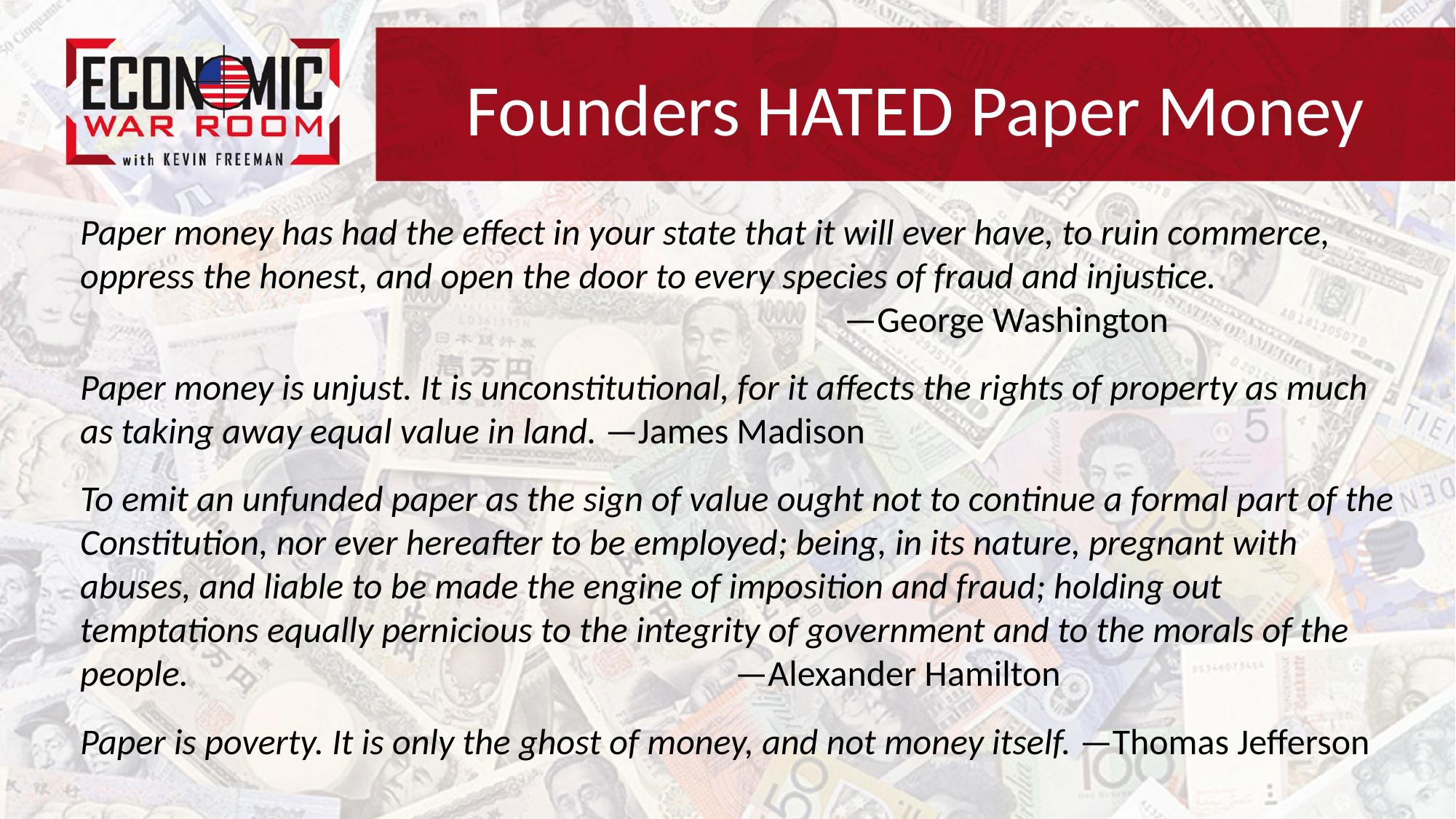

# Founders HATED Paper Money
Paper money has had the effect in your state that it will ever have, to ruin commerce, oppress the honest, and open the door to every species of fraud and injustice.
							—George Washington

Paper money is unjust. It is unconstitutional, for it affects the rights of property as much as taking away equal value in land. —James Madison

To emit an unfunded paper as the sign of value ought not to continue a formal part of the Constitution, nor ever hereafter to be employed; being, in its nature, pregnant with abuses, and liable to be made the engine of imposition and fraud; holding out temptations equally pernicious to the integrity of government and to the morals of the people.						—Alexander Hamilton

Paper is poverty. It is only the ghost of money, and not money itself. —Thomas Jefferson